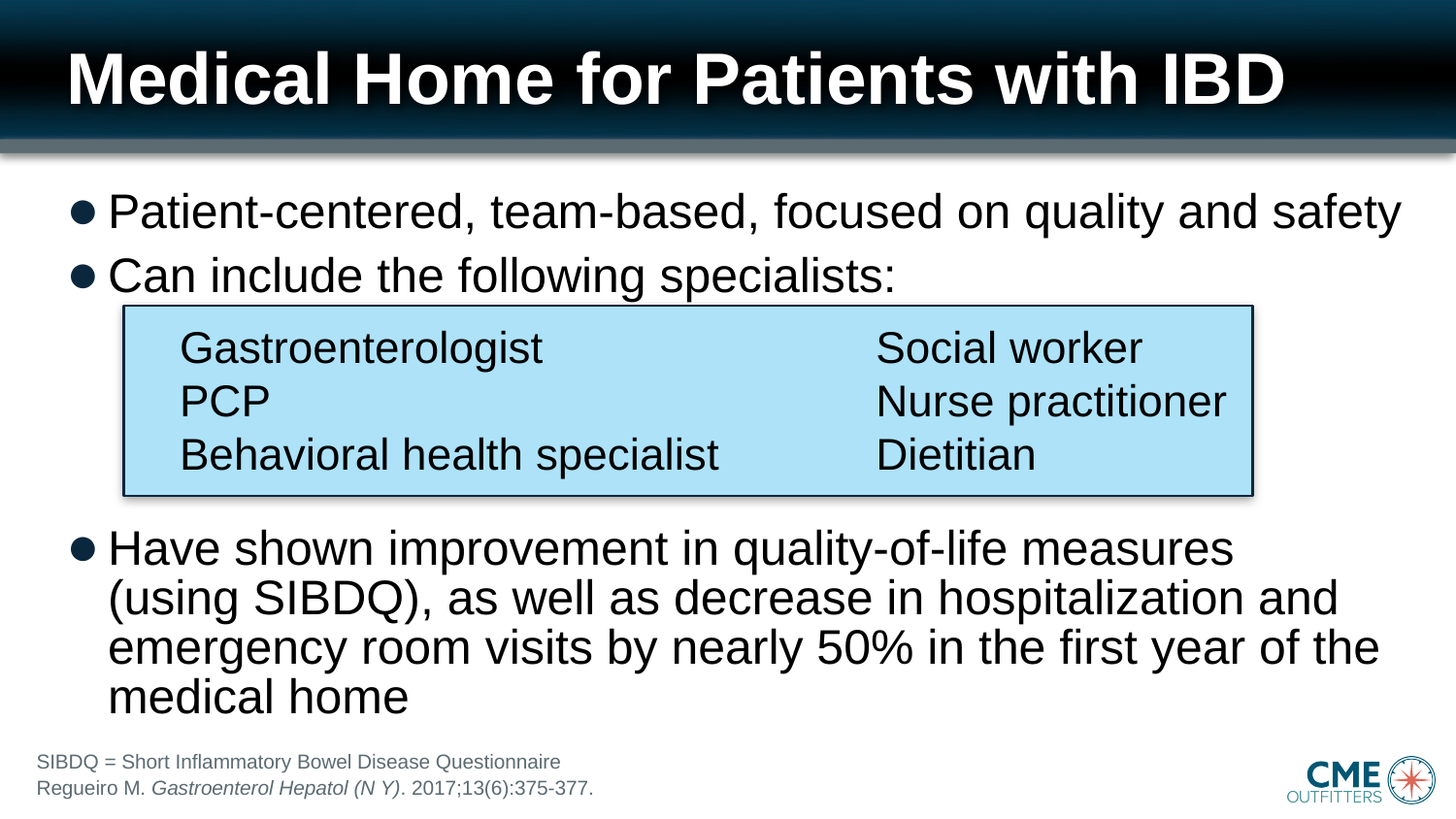

# Medical Home for Patients with IBD
Patient-centered, team-based, focused on quality and safety
Can include the following specialists:

Have shown improvement in quality-of-life measures
(using SIBDQ), as well as decrease in hospitalization and emergency room visits by nearly 50% in the first year of the medical home

Gastroenterologist
PCP
Behavioral health specialist
Social worker
Nurse practitioner
Dietitian
SIBDQ = Short Inflammatory Bowel Disease Questionnaire
Regueiro M. Gastroenterol Hepatol (N Y). 2017;13(6):375-377.